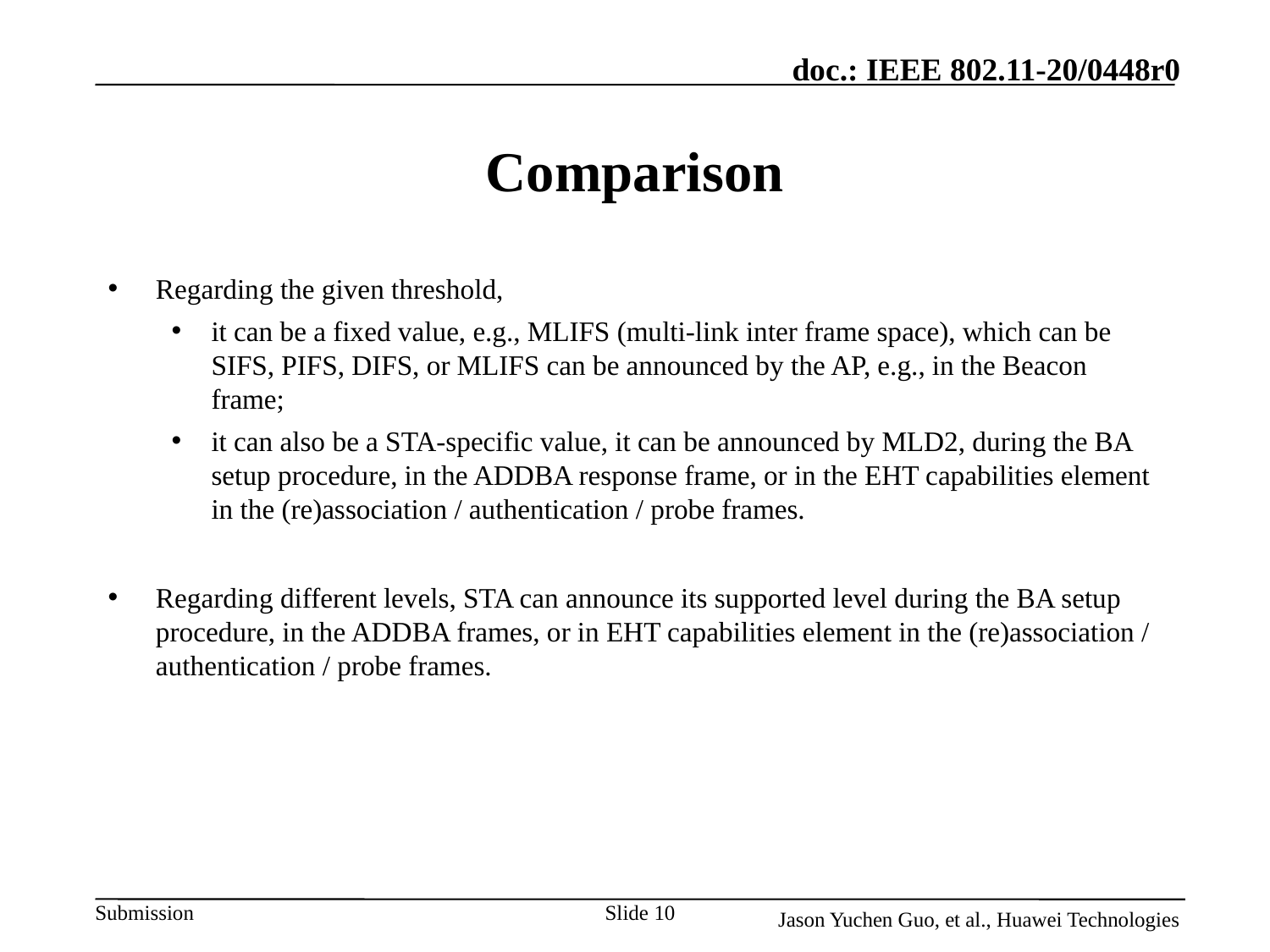

# Comparison
Regarding the given threshold,
it can be a fixed value, e.g., MLIFS (multi-link inter frame space), which can be SIFS, PIFS, DIFS, or MLIFS can be announced by the AP, e.g., in the Beacon frame;
it can also be a STA-specific value, it can be announced by MLD2, during the BA setup procedure, in the ADDBA response frame, or in the EHT capabilities element in the (re)association / authentication / probe frames.

Regarding different levels, STA can announce its supported level during the BA setup procedure, in the ADDBA frames, or in EHT capabilities element in the (re)association / authentication / probe frames.

Slide 10